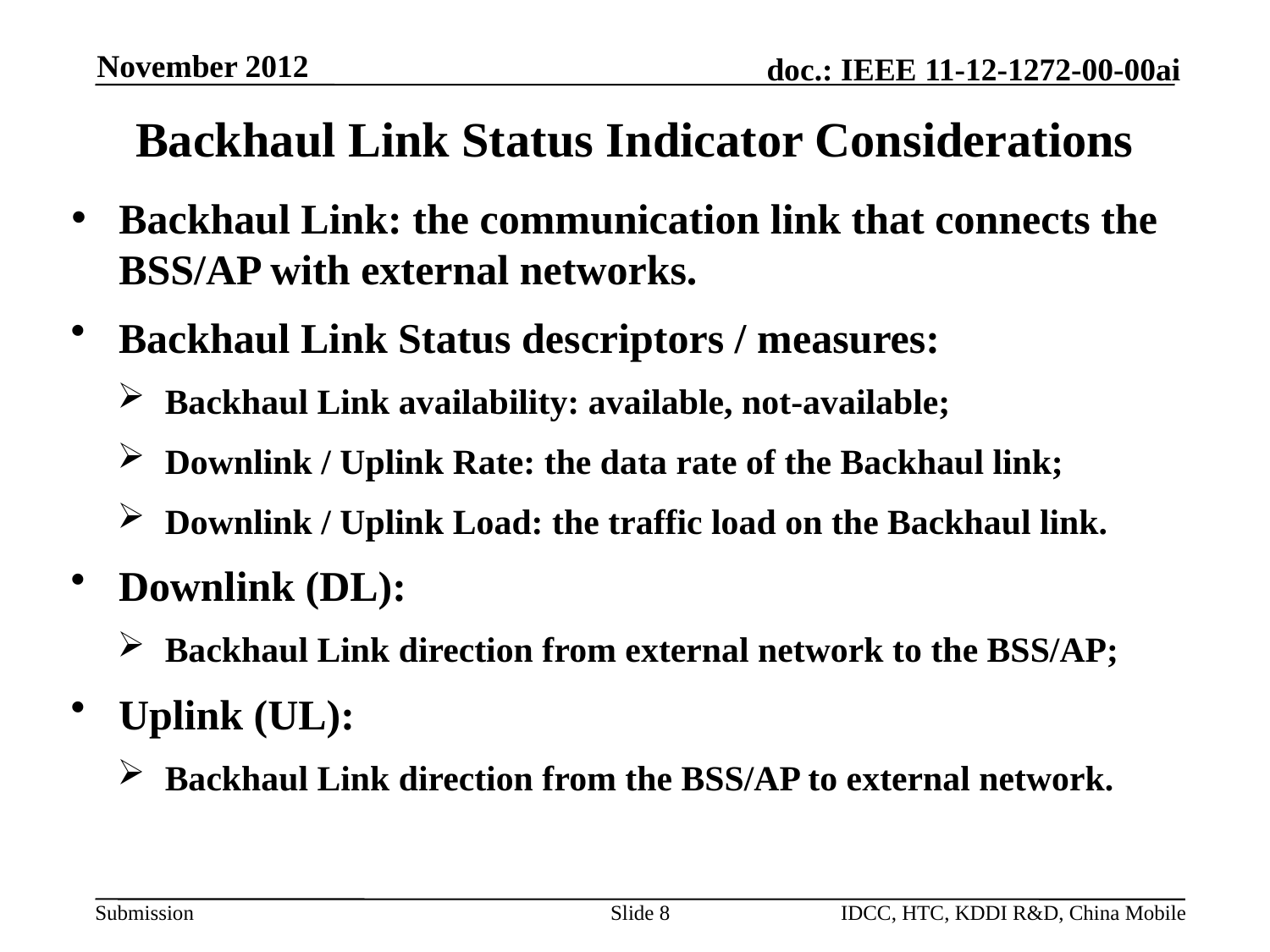

November 2012
Backhaul Link Status Indicator Considerations
Backhaul Link: the communication link that connects the BSS/AP with external networks.
Backhaul Link Status descriptors / measures:
Backhaul Link availability: available, not-available;
Downlink / Uplink Rate: the data rate of the Backhaul link;
Downlink / Uplink Load: the traffic load on the Backhaul link.
Downlink (DL):
Backhaul Link direction from external network to the BSS/AP;
Uplink (UL):
Backhaul Link direction from the BSS/AP to external network.

Slide 8
IDCC, HTC, KDDI R&D, China Mobile